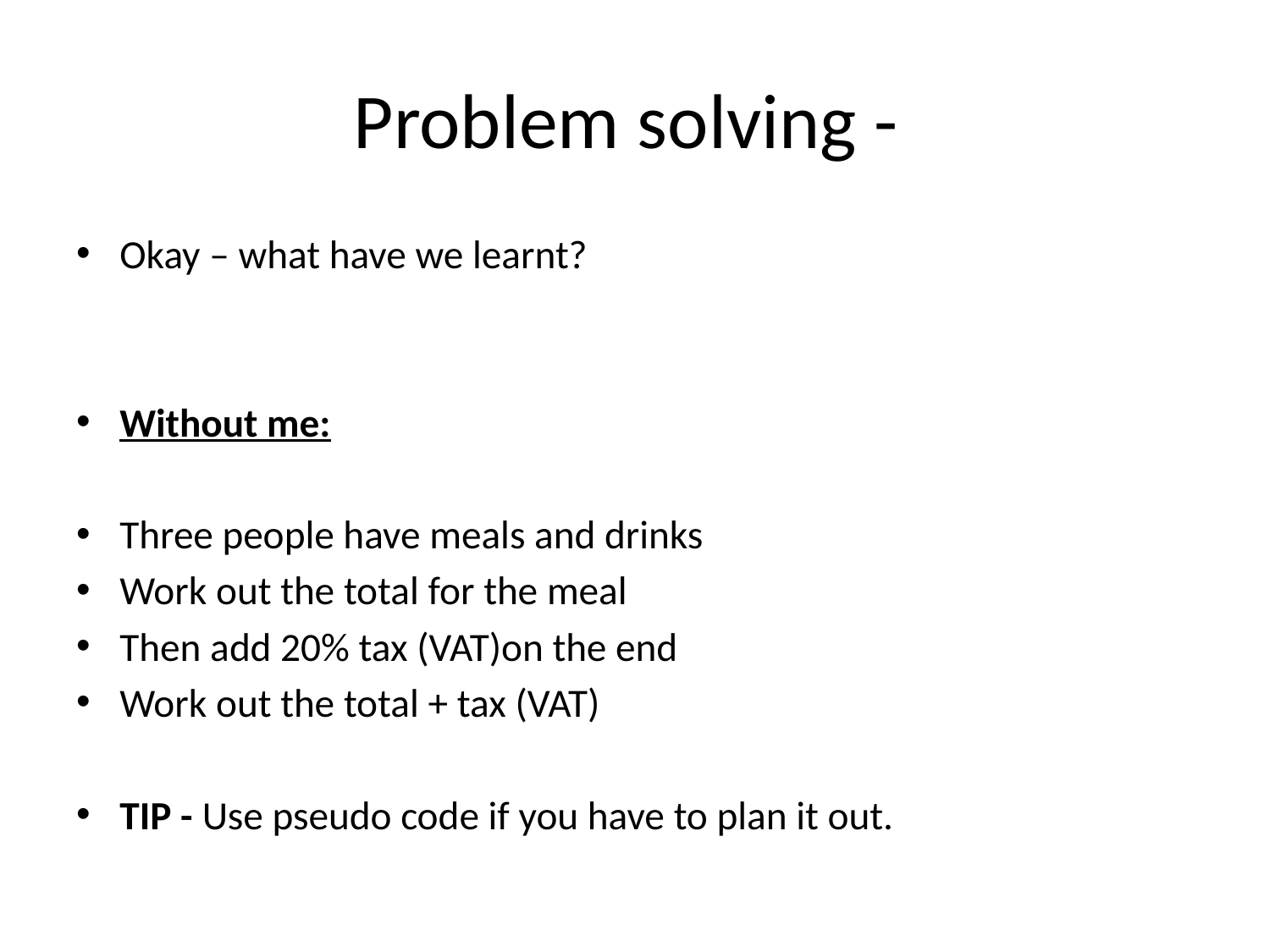

# Problem solving -
Okay – what have we learnt?

Without me:

Three people have meals and drinks
Work out the total for the meal
Then add 20% tax (VAT)on the end
Work out the total + tax (VAT)

TIP - Use pseudo code if you have to plan it out.